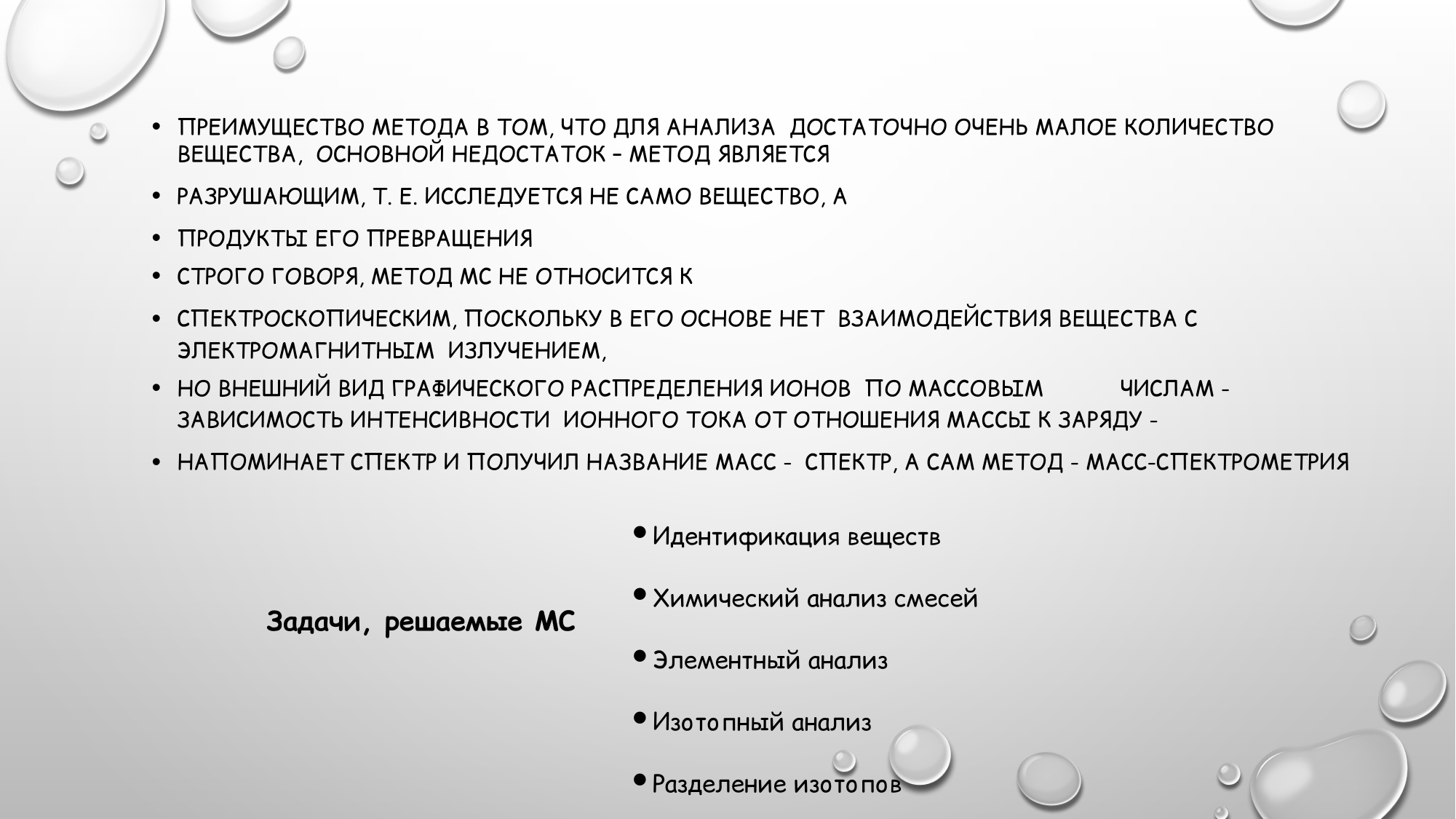

Преимущество метода в том, что для анализа  достаточно очень малое количество вещества,  основной недостаток – метод является
разрушающим, т. е. исследуется не само вещество, а
продукты его превращения
Строго говоря, метод МС не относится к
спектроскопическим, поскольку в его основе нет  взаимодействия вещества с электромагнитным  излучением,
но внешний вид графического распределения ионов  по массовым	числам - зависимость интенсивности  ионного тока от отношения массы к заряду -
напоминает спектр и получил название масс -  спектр, а сам метод - масс-спектрометрия

Идентификация веществ
Химический анализ смесей
Элементный анализ
Изотопный анализ
Разделение изотопов
Задачи, решаемые МС